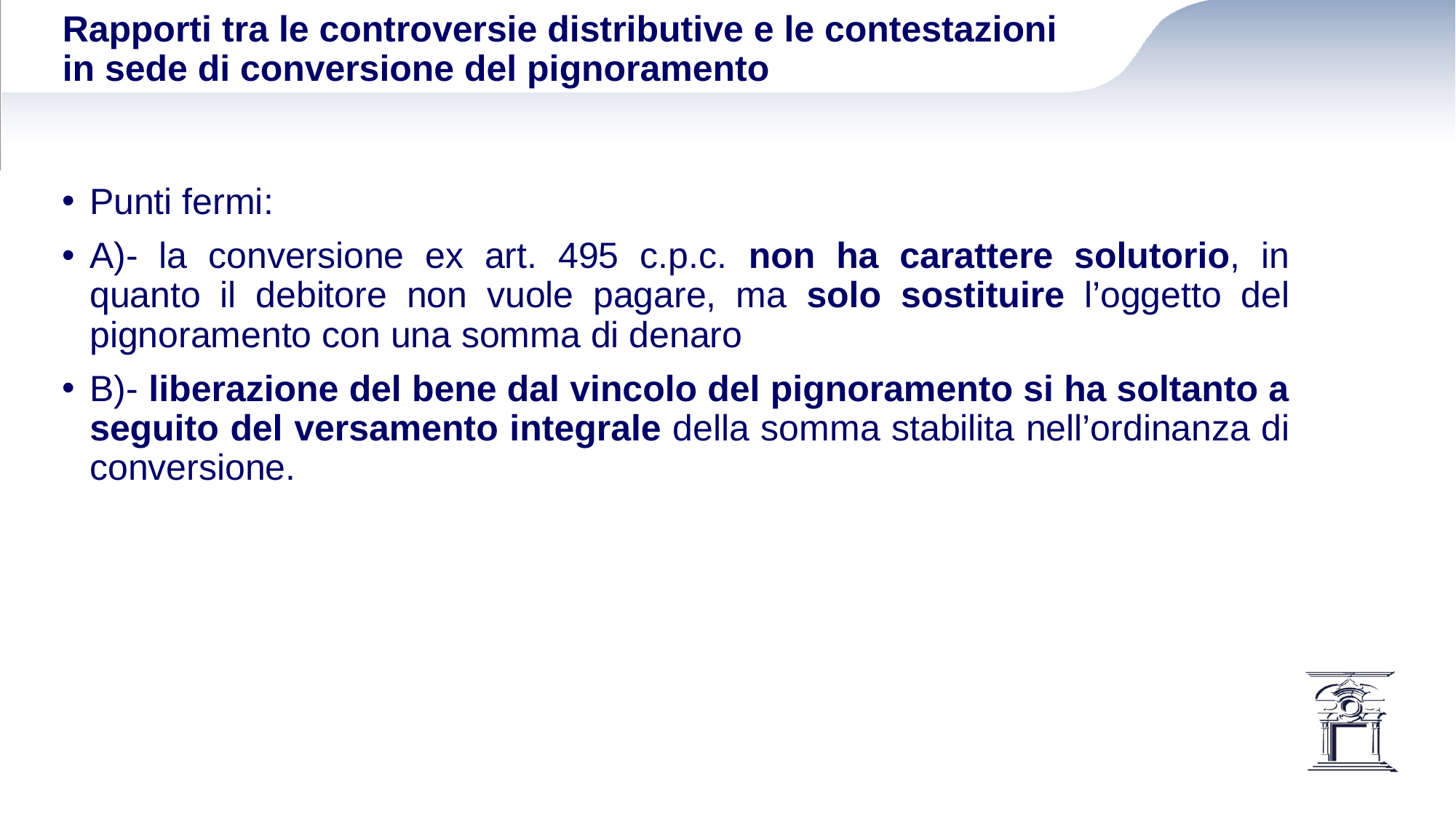

# Rapporti tra le controversie distributive e le contestazioni in sede di conversione del pignoramento
Punti fermi:
A)- la conversione ex art. 495 c.p.c. non ha carattere solutorio, in quanto il debitore non vuole pagare, ma solo sostituire l’oggetto del pignoramento con una somma di denaro
B)- liberazione del bene dal vincolo del pignoramento si ha soltanto a seguito del versamento integrale della somma stabilita nell’ordinanza di conversione.